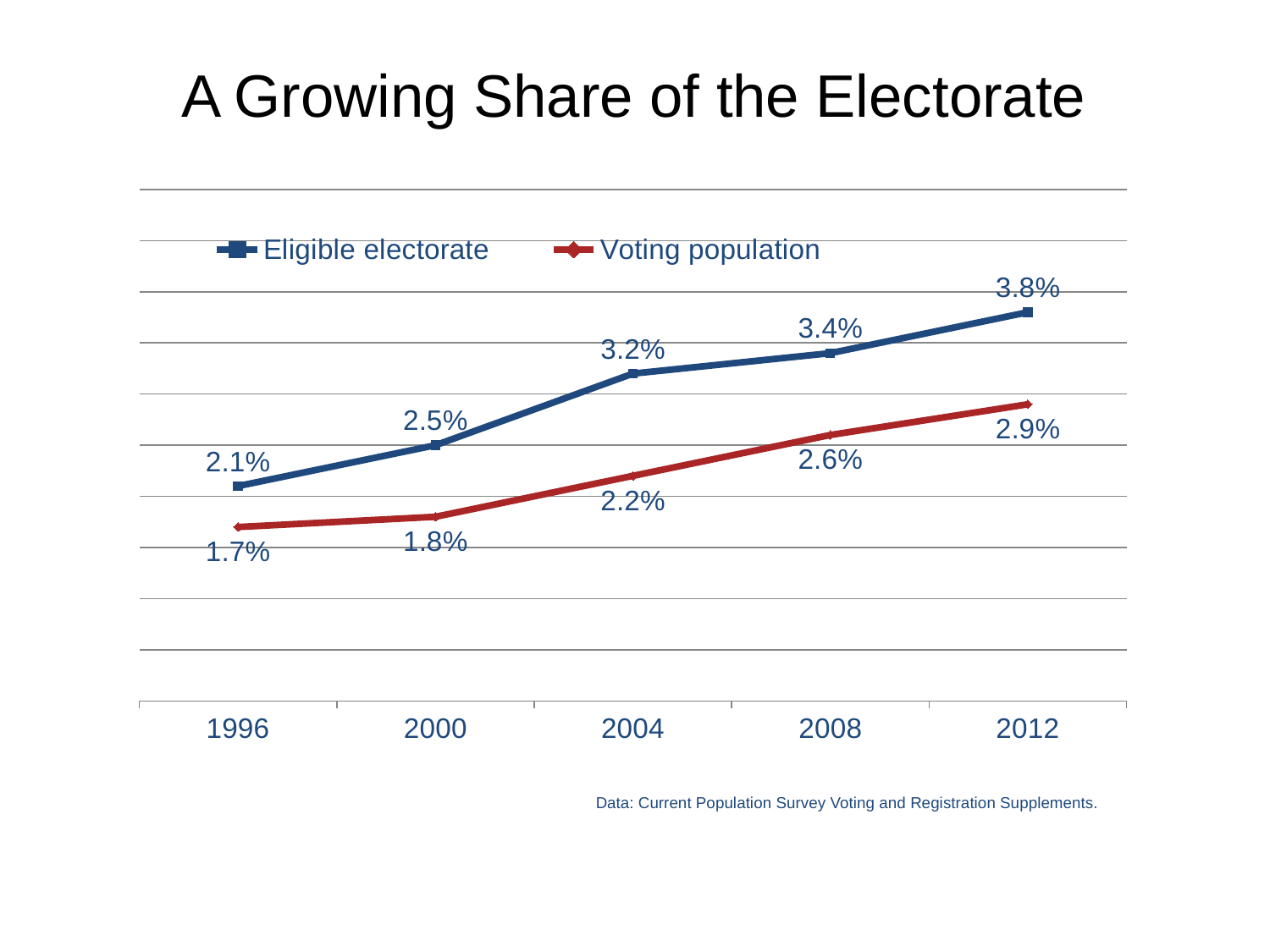

# A Growing Share of the Electorate

### Chart

| Category | Eligible electorate | Voting population |
|---|---|---|
| 1996.0 | 0.021 | 0.017 |
| 2000.0 | 0.025 | 0.018 |
| 2004.0 | 0.032 | 0.022 |
| 2008.0 | 0.034 | 0.026 |
| 2012.0 | 0.038 | 0.029 |
Data: Current Population Survey Voting and Registration Supplements.